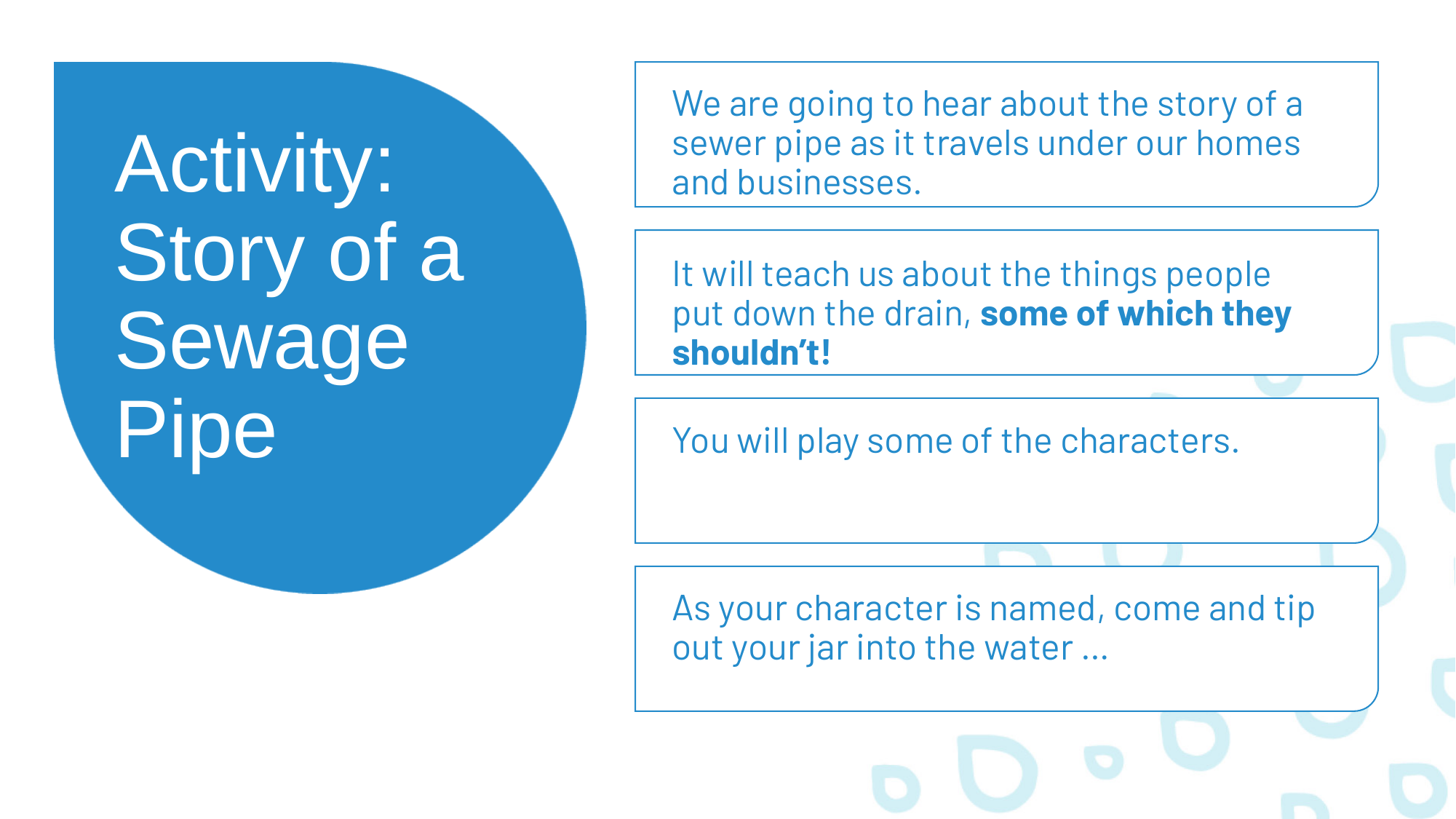

We are going to hear about the story of a sewer pipe as it travels under our homes and businesses.
Activity:
Story of a Sewage Pipe
It will teach us about the things people put down the drain, some of which they shouldn’t!
You will play some of the characters.
As your character is named, come and tip out your jar into the water …